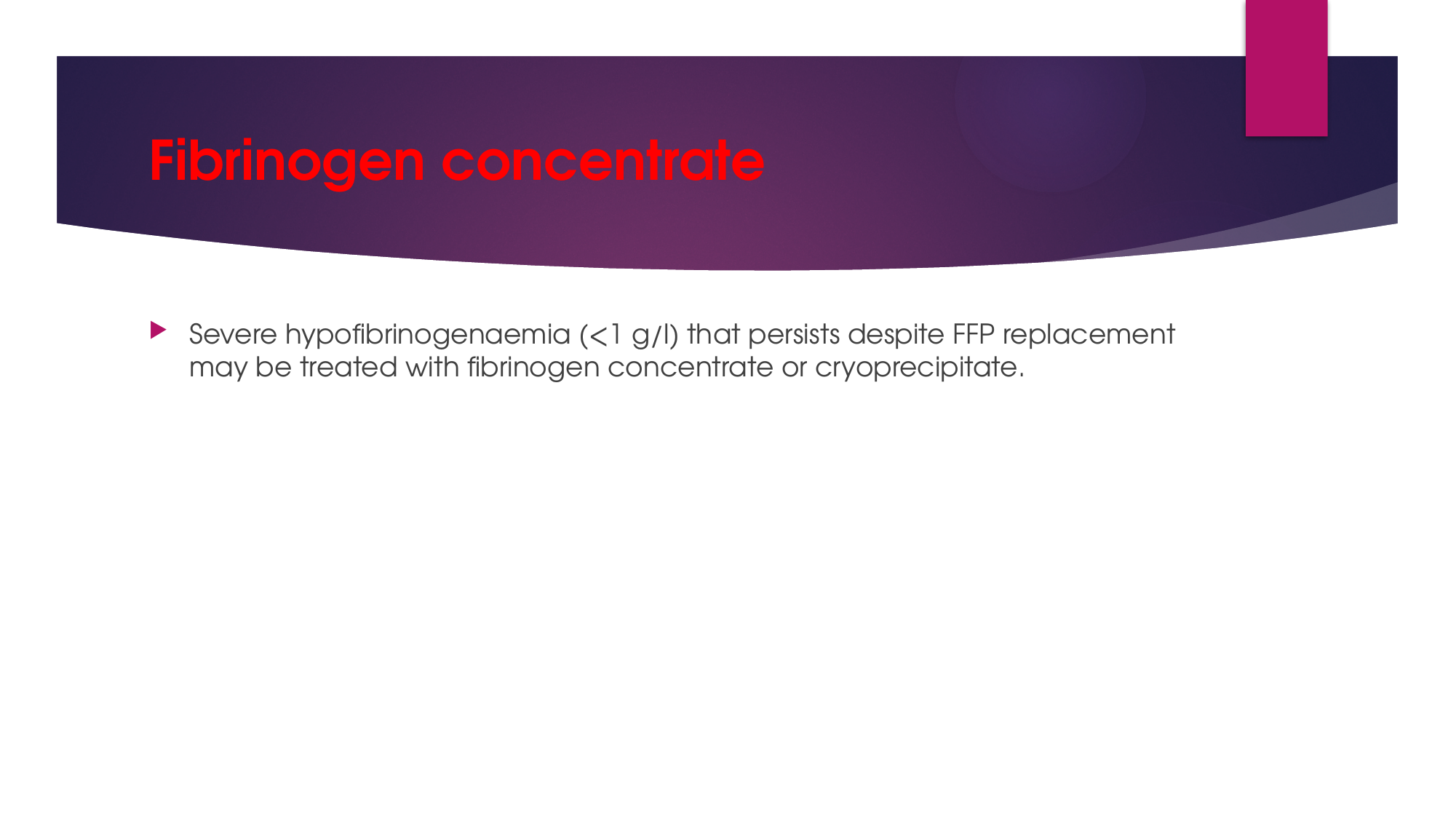

# Fibrinogen concentrate
Severe hypofibrinogenaemia (<1 g/l) that persists despite FFP replacement may be treated with fibrinogen concentrate or cryoprecipitate.